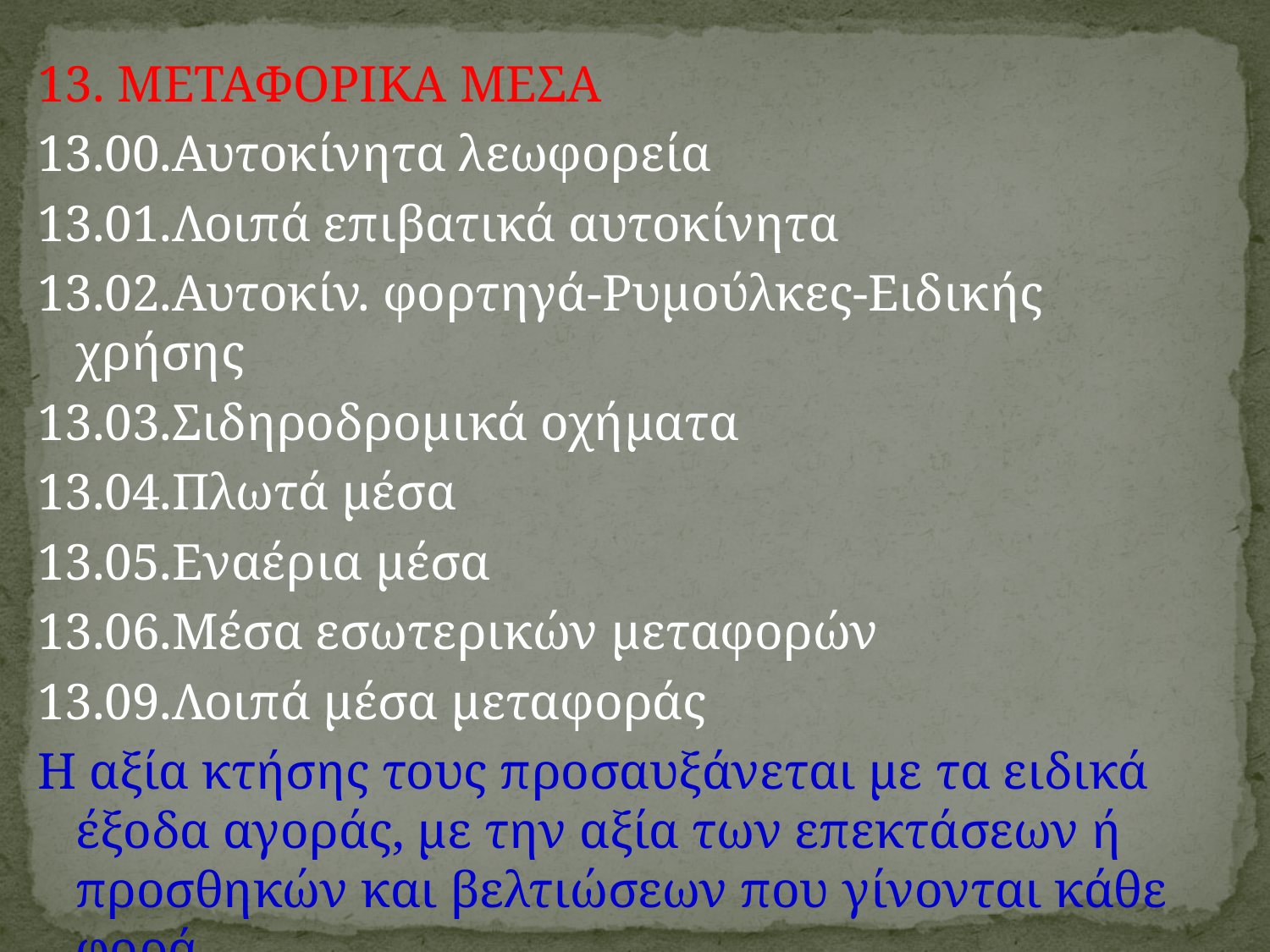

13. ΜΕΤΑΦΟΡΙΚΑ ΜΕΣΑ
13.00.Αυτοκίνητα λεωφορεία
13.01.Λοιπά επιβατικά αυτοκίνητα
13.02.Αυτοκίν. φορτηγά-Ρυμούλκες-Ειδικής χρήσης
13.03.Σιδηροδρομικά οχήματα
13.04.Πλωτά μέσα
13.05.Εναέρια μέσα
13.06.Μέσα εσωτερικών μεταφορών
13.09.Λοιπά μέσα μεταφοράς
Η αξία κτήσης τους προσαυξάνεται με τα ειδικά έξοδα αγοράς, με την αξία των επεκτάσεων ή προσθηκών και βελτιώσεων που γίνονται κάθε φορά.